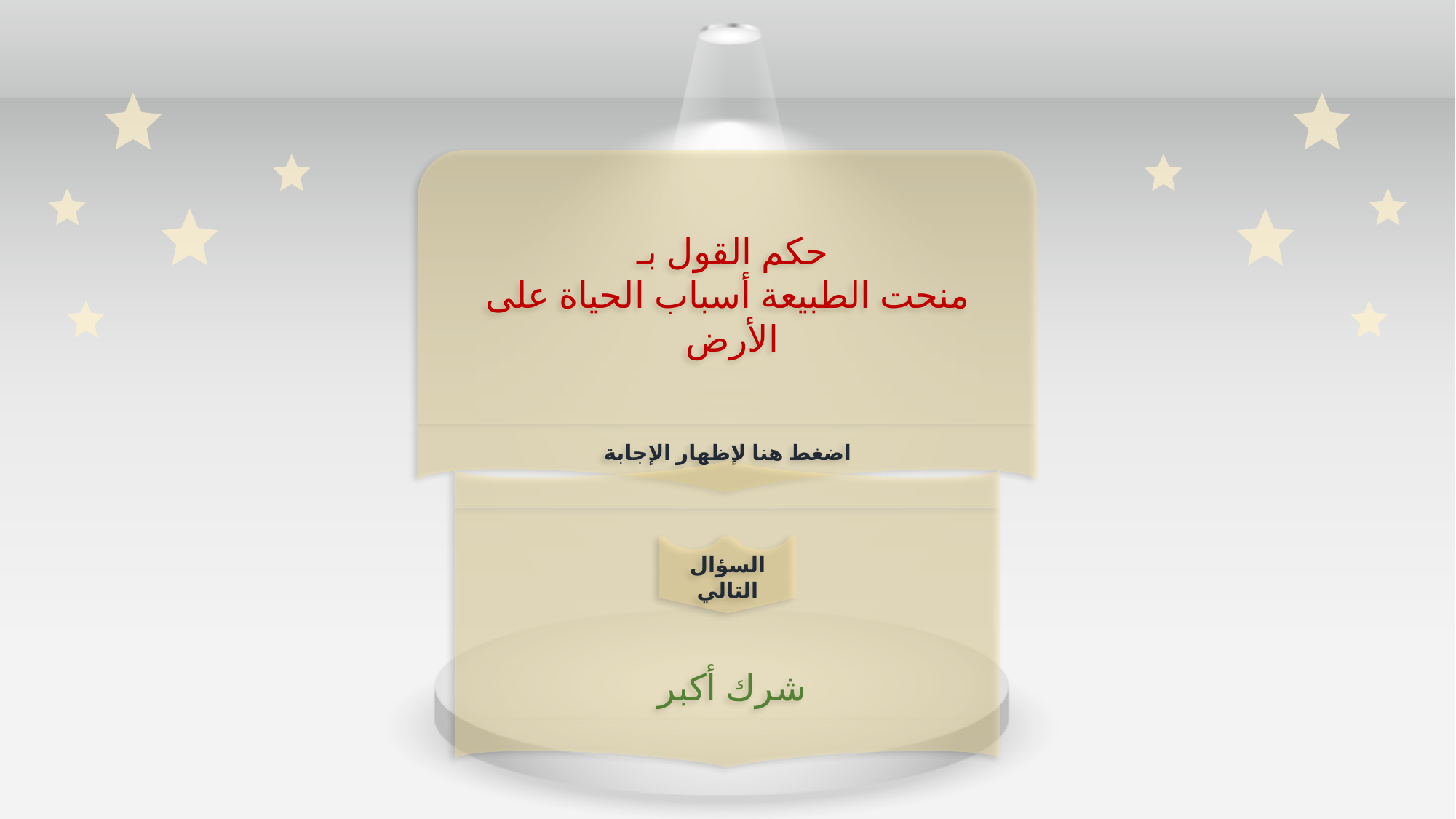

حكم القول بـ
منحت الطبيعة أسباب الحياة على الأرض
اضغط هنا لإظهار الإجابة

 شرك أكبر

السؤال التالي